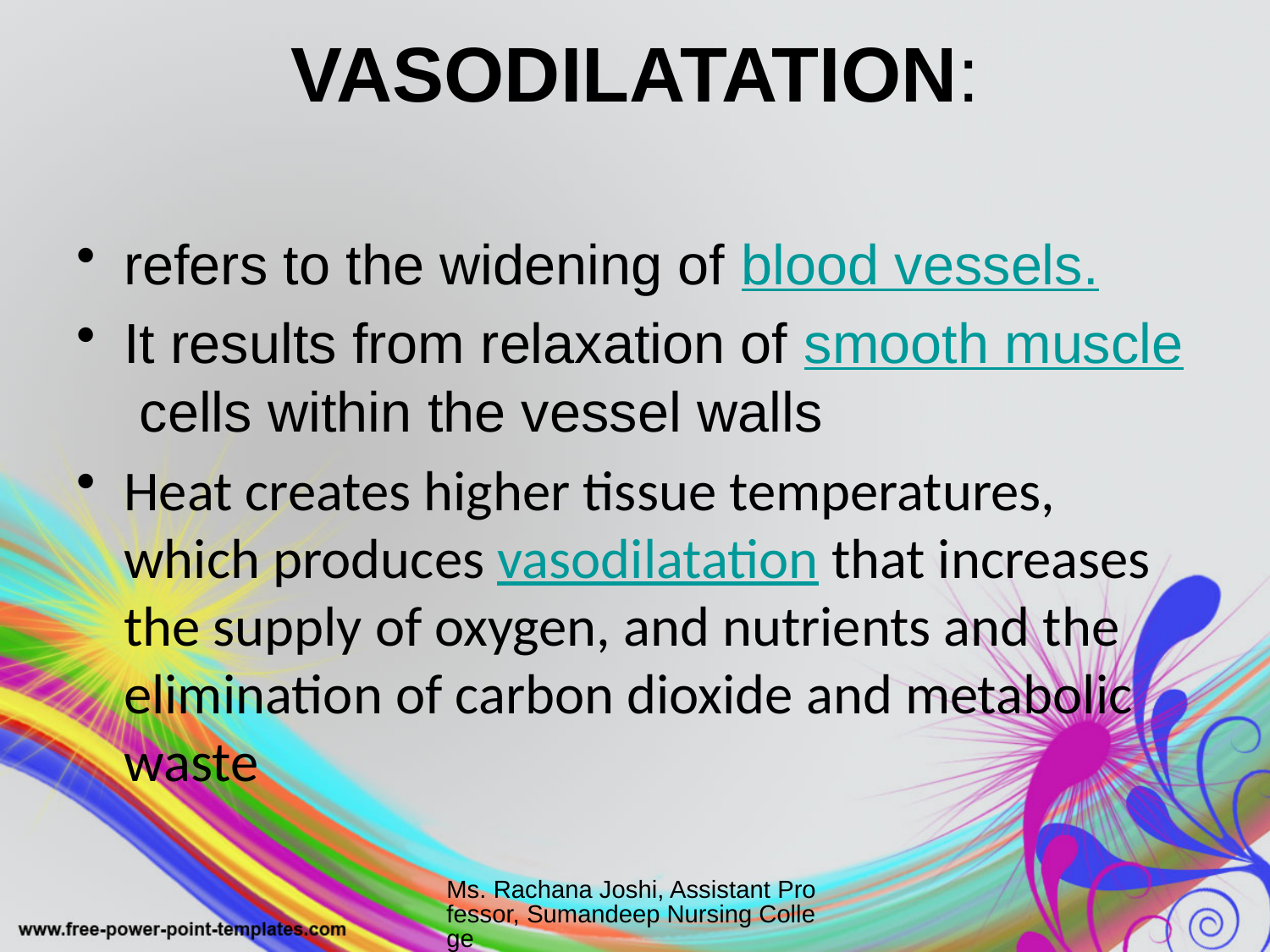

# VASODILATATION:
refers to the widening of blood vessels.
It results from relaxation of smooth muscle cells within the vessel walls
Heat creates higher tissue temperatures, which produces vasodilatation that increases the supply of oxygen, and nutrients and the elimination of carbon dioxide and metabolic waste
Ms. Rachana Joshi, Assistant Professor, Sumandeep Nursing College